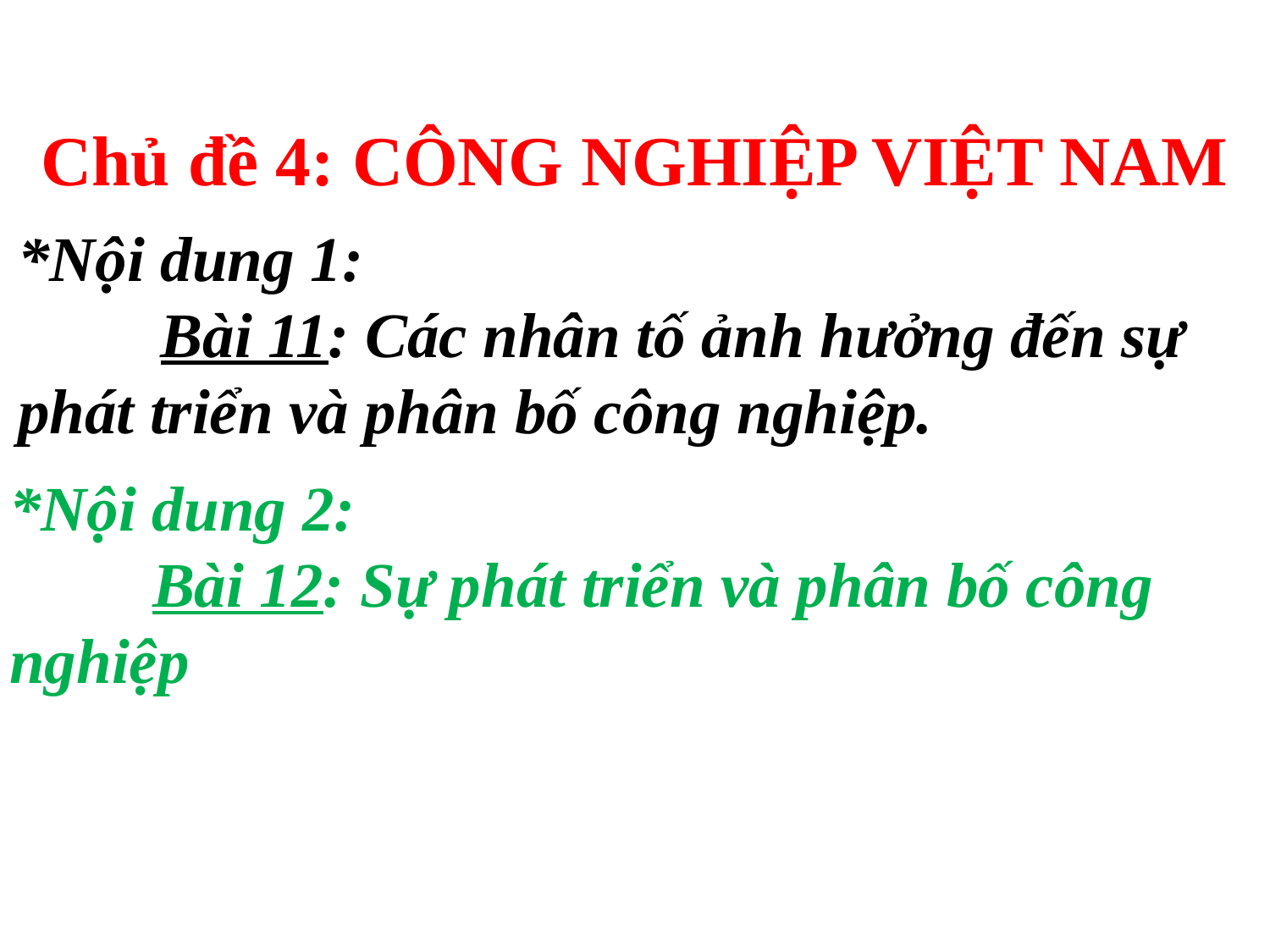

Chủ đề 4: CÔNG NGHIỆP VIỆT NAM
*Nội dung 1:
         Bài 11: Các nhân tố ảnh hưởng đến sự phát triển và phân bố công nghiệp.
*Nội dung 2:
         Bài 12: Sự phát triển và phân bố công nghiệp